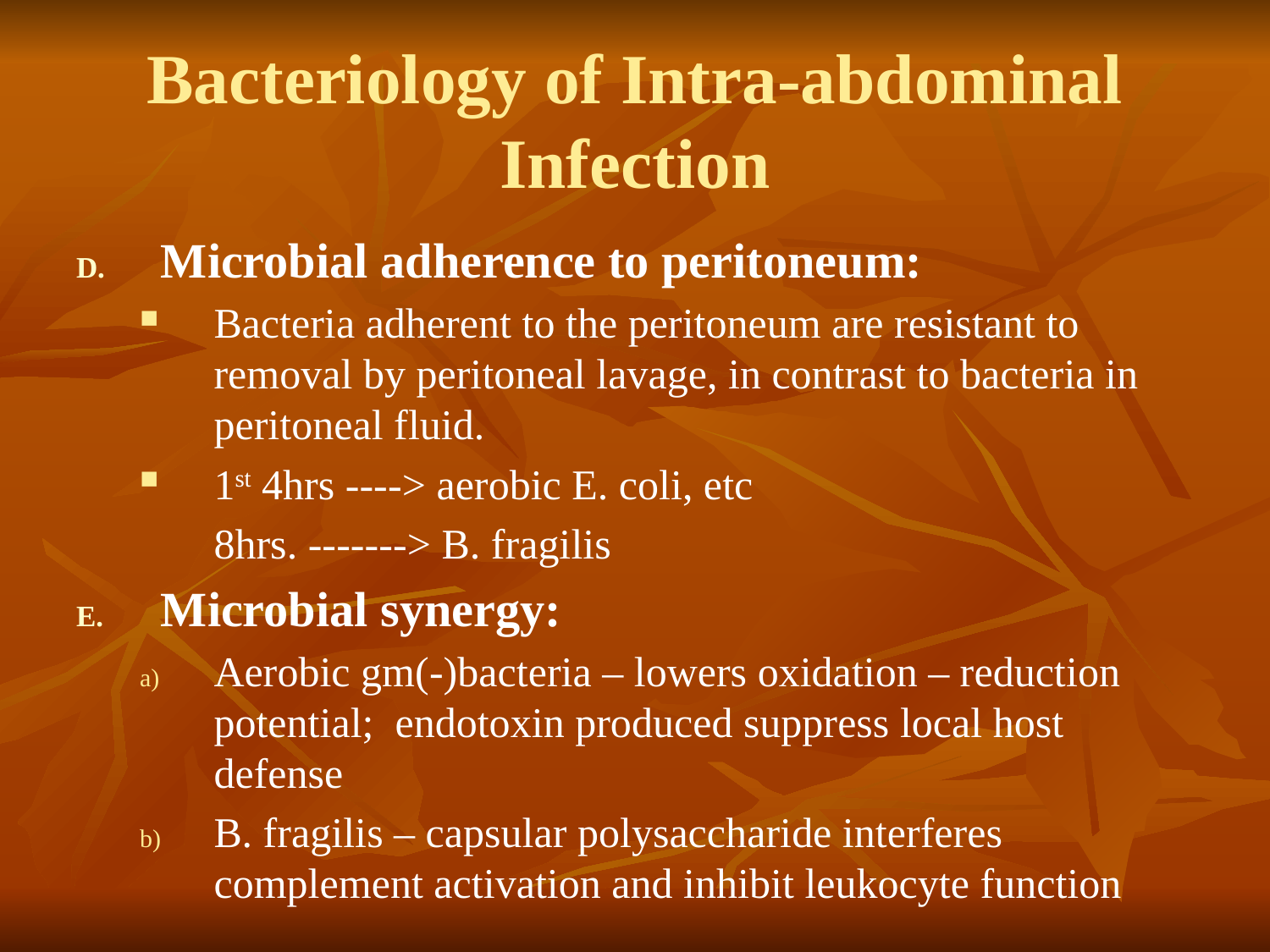

# Bacteriology of Intra-abdominal Infection
Microbial adherence to peritoneum:
Bacteria adherent to the peritoneum are resistant to removal by peritoneal lavage, in contrast to bacteria in peritoneal fluid.
1st 4hrs ----> aerobic E. coli, etc
	8hrs. -------> B. fragilis
Microbial synergy:
Aerobic gm(-)bacteria – lowers oxidation – reduction potential;  endotoxin produced suppress local host defense
B. fragilis – capsular polysaccharide interferes complement activation and inhibit leukocyte function